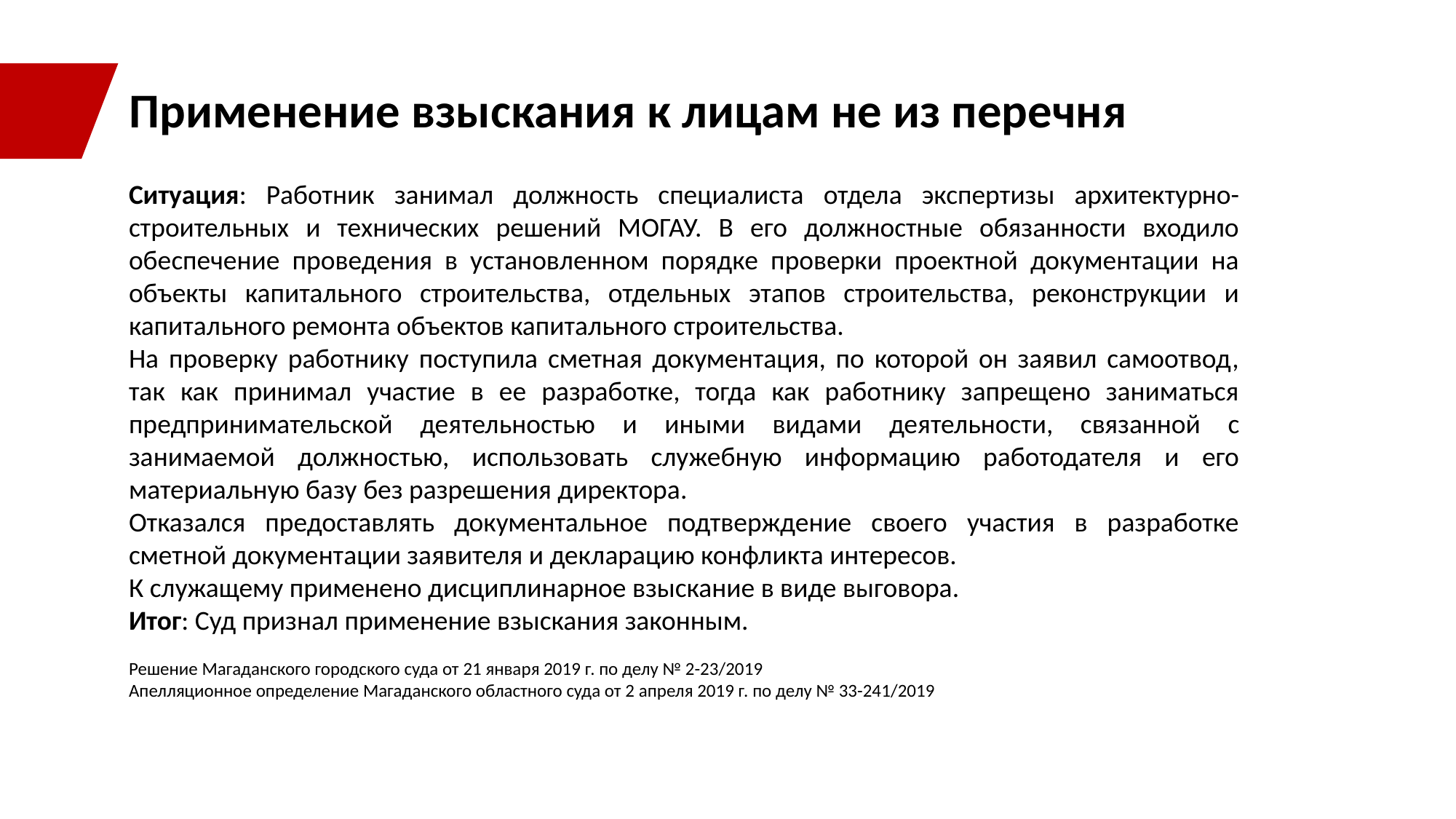

Применение взыскания к лицам не из перечня

Ситуация: Работник занимал должность специалиста отдела экспертизы архитектурно-строительных и технических решений МОГАУ. В его должностные обязанности входило обеспечение проведения в установленном порядке проверки проектной документации на объекты капитального строительства, отдельных этапов строительства, реконструкции и капитального ремонта объектов капитального строительства.
На проверку работнику поступила сметная документация, по которой он заявил самоотвод, так как принимал участие в ее разработке, тогда как работнику запрещено заниматься предпринимательской деятельностью и иными видами деятельности, связанной с занимаемой должностью, использовать служебную информацию работодателя и его материальную базу без разрешения директора.
Отказался предоставлять документальное подтверждение своего участия в разработке сметной документации заявителя и декларацию конфликта интересов.
К служащему применено дисциплинарное взыскание в виде выговора.
Итог: Суд признал применение взыскания законным.

Решение Магаданского городского суда от 21 января 2019 г. по делу № 2-23/2019
Апелляционное определение Магаданского областного суда от 2 апреля 2019 г. по делу № 33-241/2019